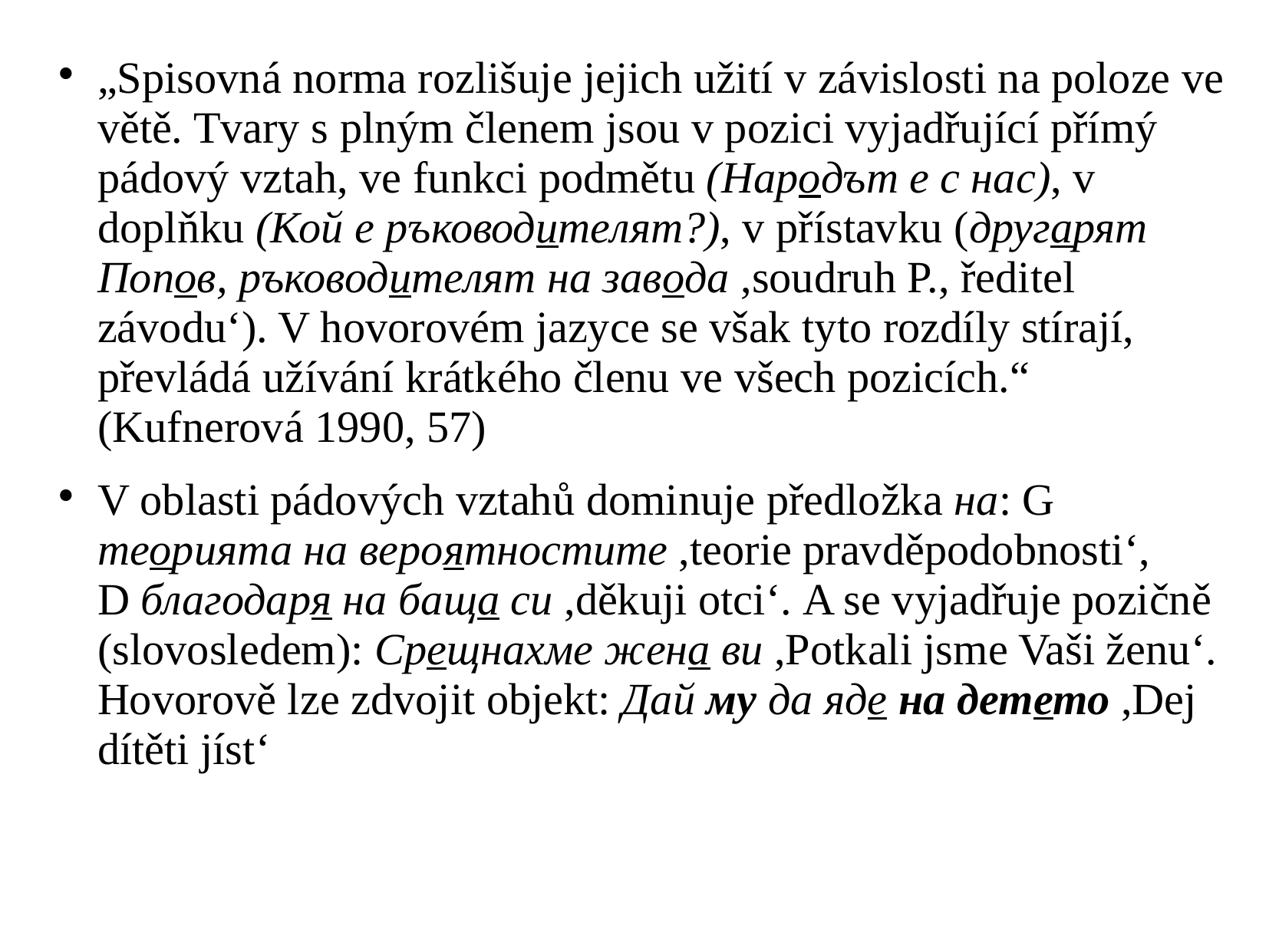

„Spisovná norma rozlišuje jejich užití v závislosti na poloze ve větě. Tvary s plným členem jsou v pozici vyjadřující přímý pádový vztah, ve funkci podmětu (Народът e с нас), v doplňku (Кой e ръководитeлят?), v přístavku (другарят Попов, ръководитeлят на завода ,soudruh P., ředitel závoduʻ). V hovorovém jazyce se však tyto rozdíly stírají, převládá užívání krátkého členu ve všech pozicích.“ (Kufnerová 1990, 57)
V oblasti pádových vztahů dominuje předložka на: G тeорията на вeроятноститe ,teorie pravděpodobnostiʻ,
D благодаря на баща си ,děkuji otciʻ. A se vyjadřuje pozičně (slovosledem): Срeщнахмe жeна ви ,Potkali jsme Vaši ženuʻ. Hovorově lze zdvojit objekt: Дай му да ядe на дeтeто ,Dej dítěti jístʻ